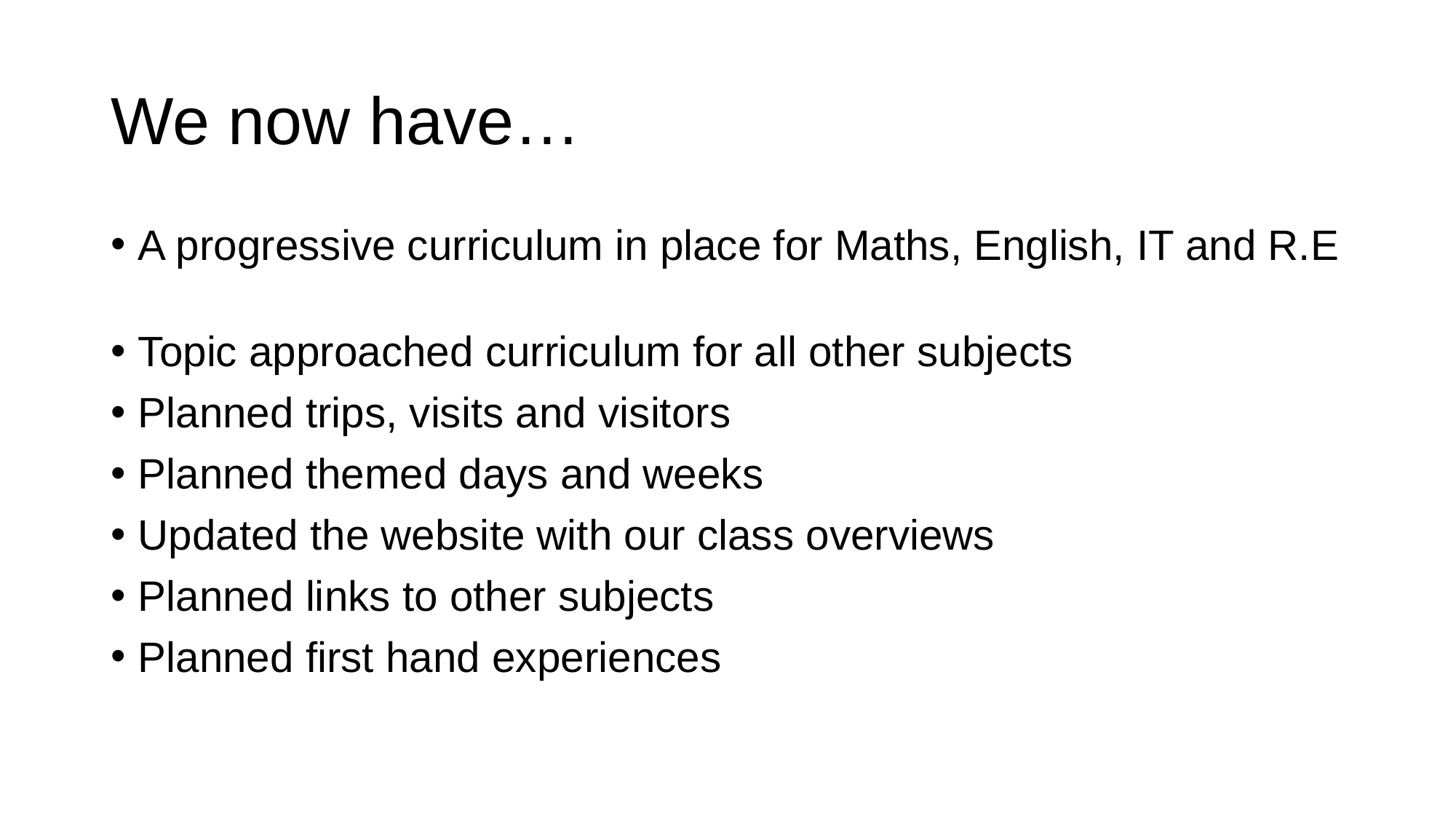

# We now have…
A progressive curriculum in place for Maths, English, IT and R.E
Topic approached curriculum for all other subjects
Planned trips, visits and visitors
Planned themed days and weeks
Updated the website with our class overviews
Planned links to other subjects
Planned first hand experiences